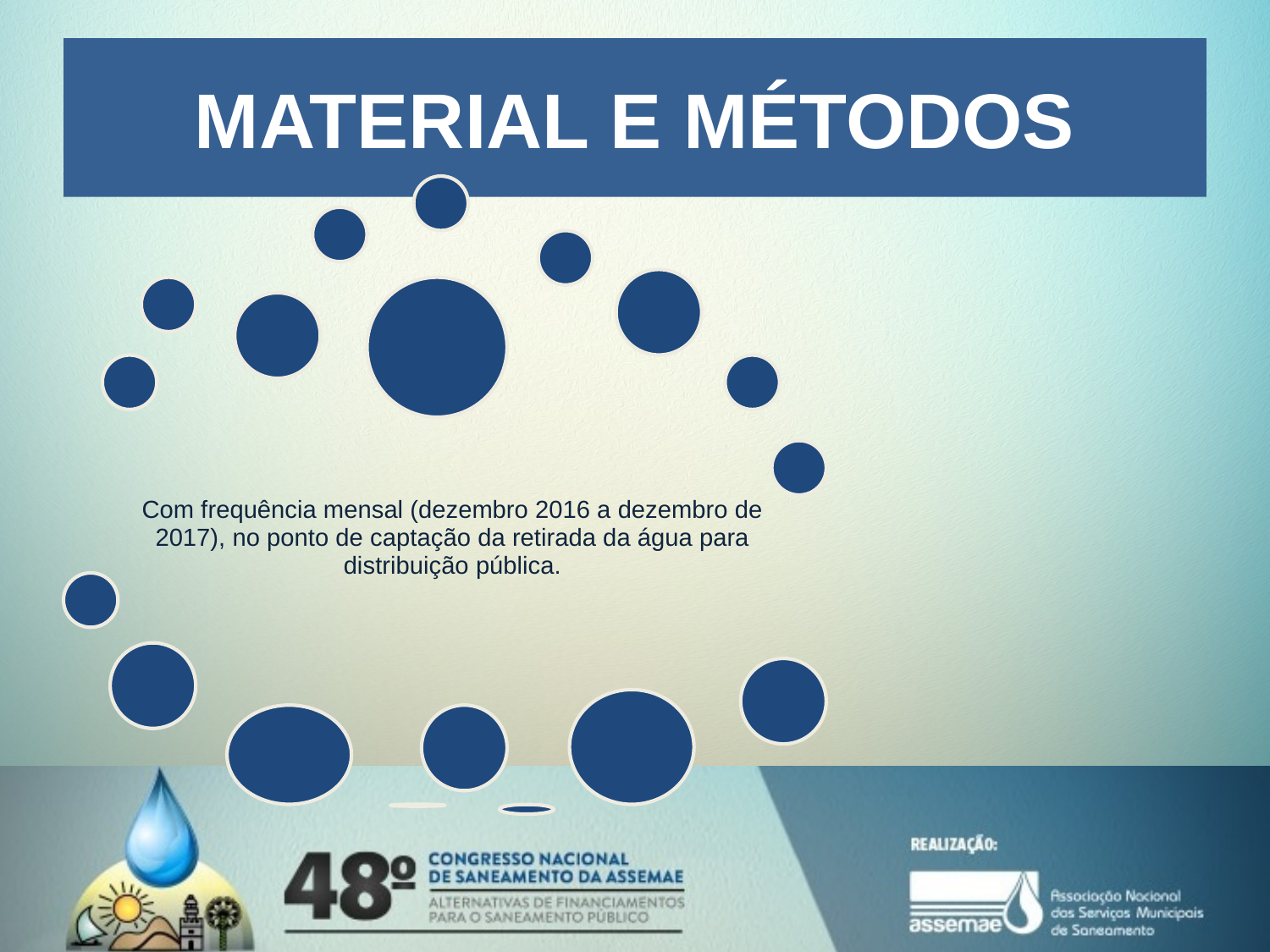

# MATERIAL E MÉTODOS
Com frequência mensal (dezembro 2016 a dezembro de 2017), no ponto de captação da retirada da água para distribuição pública.